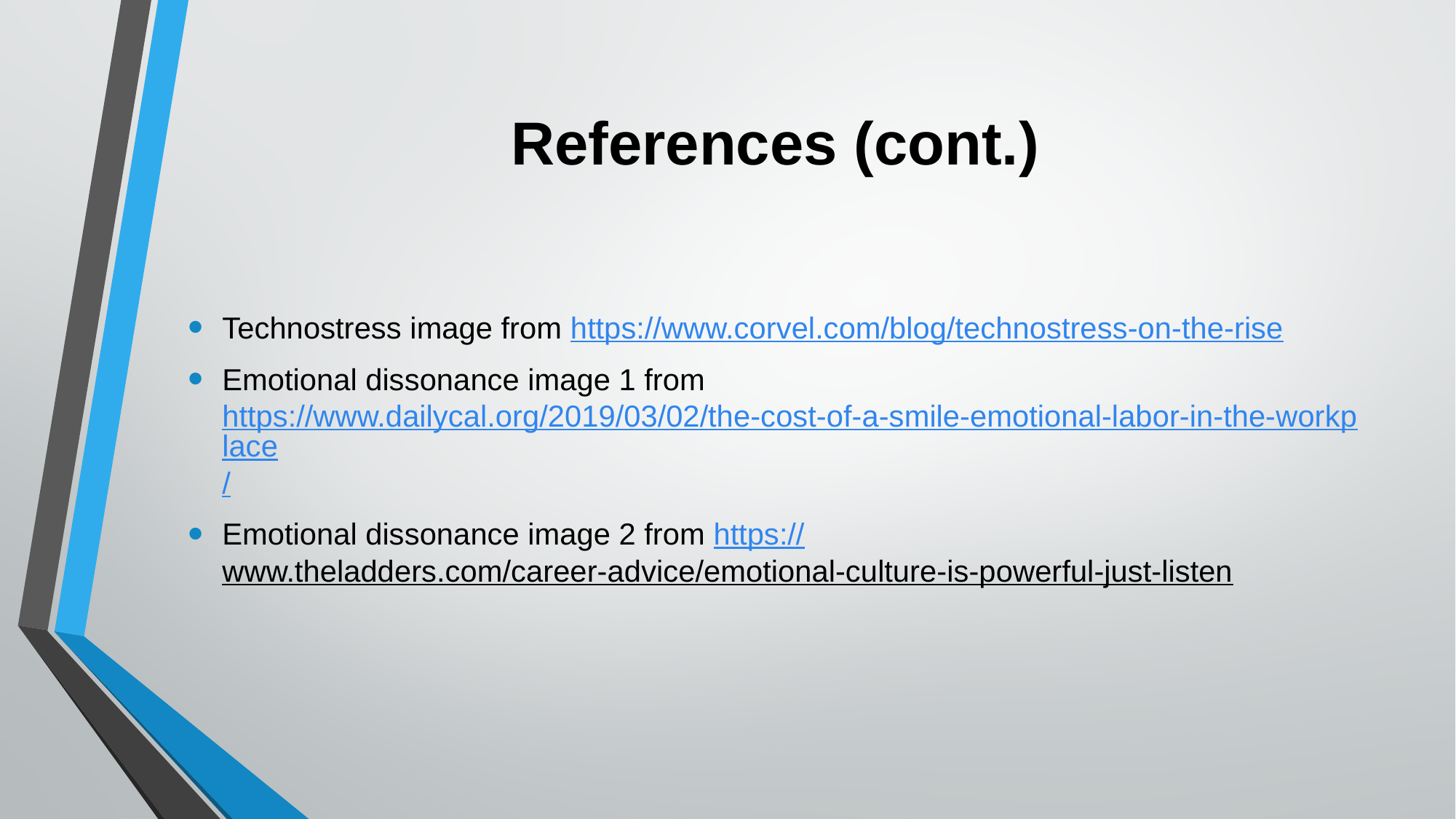

# References (cont.)
Technostress image from https://www.corvel.com/blog/technostress-on-the-rise
Emotional dissonance image 1 from https://www.dailycal.org/2019/03/02/the-cost-of-a-smile-emotional-labor-in-the-workplace/
Emotional dissonance image 2 from https://www.theladders.com/career-advice/emotional-culture-is-powerful-just-listen